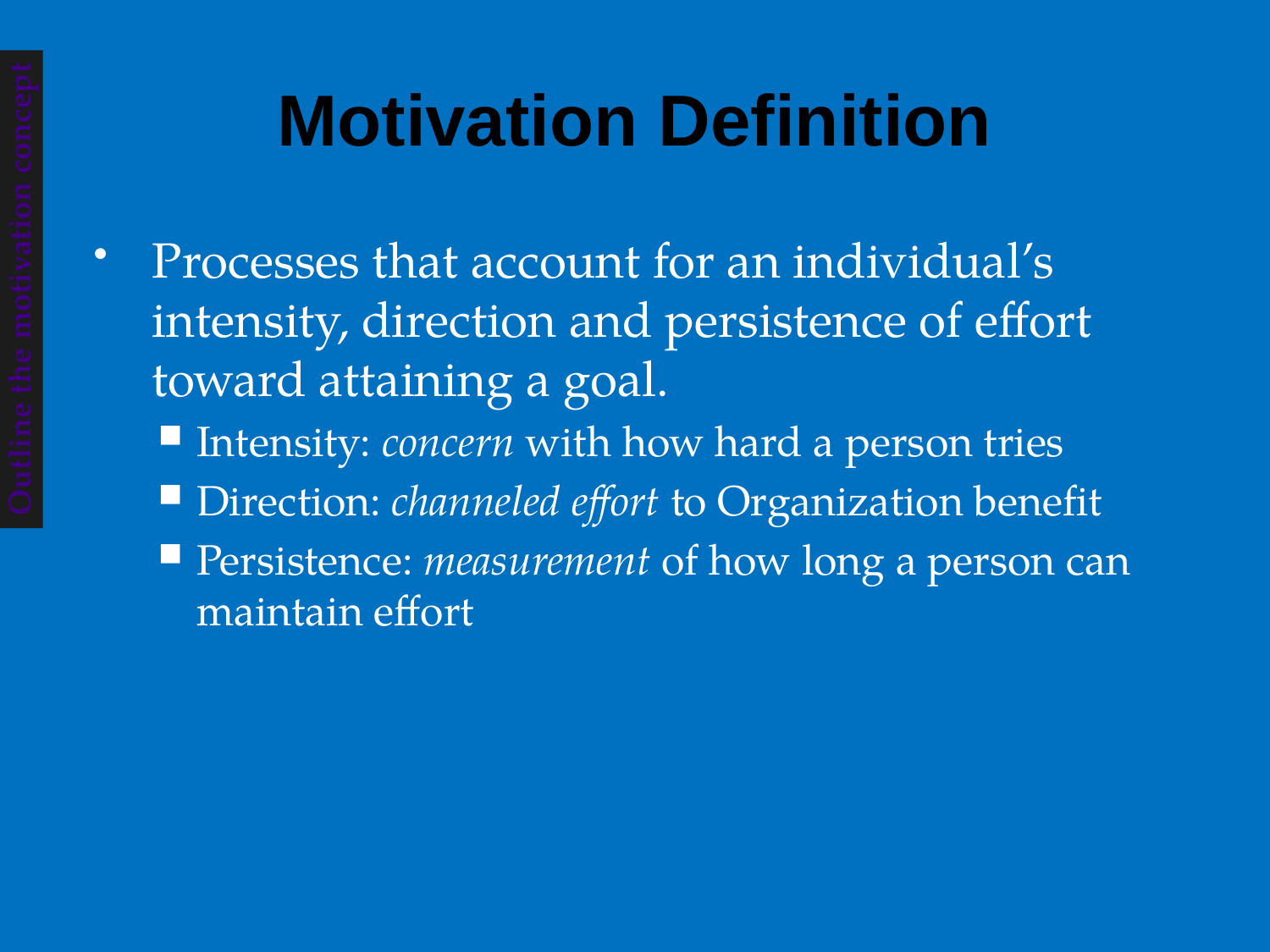

# Motivation Definition
Processes that account for an individual’s intensity, direction and persistence of effort toward attaining a goal.
Intensity: concern with how hard a person tries
Direction: channeled effort to Organization benefit
Persistence: measurement of how long a person can maintain effort
Outline the motivation concept